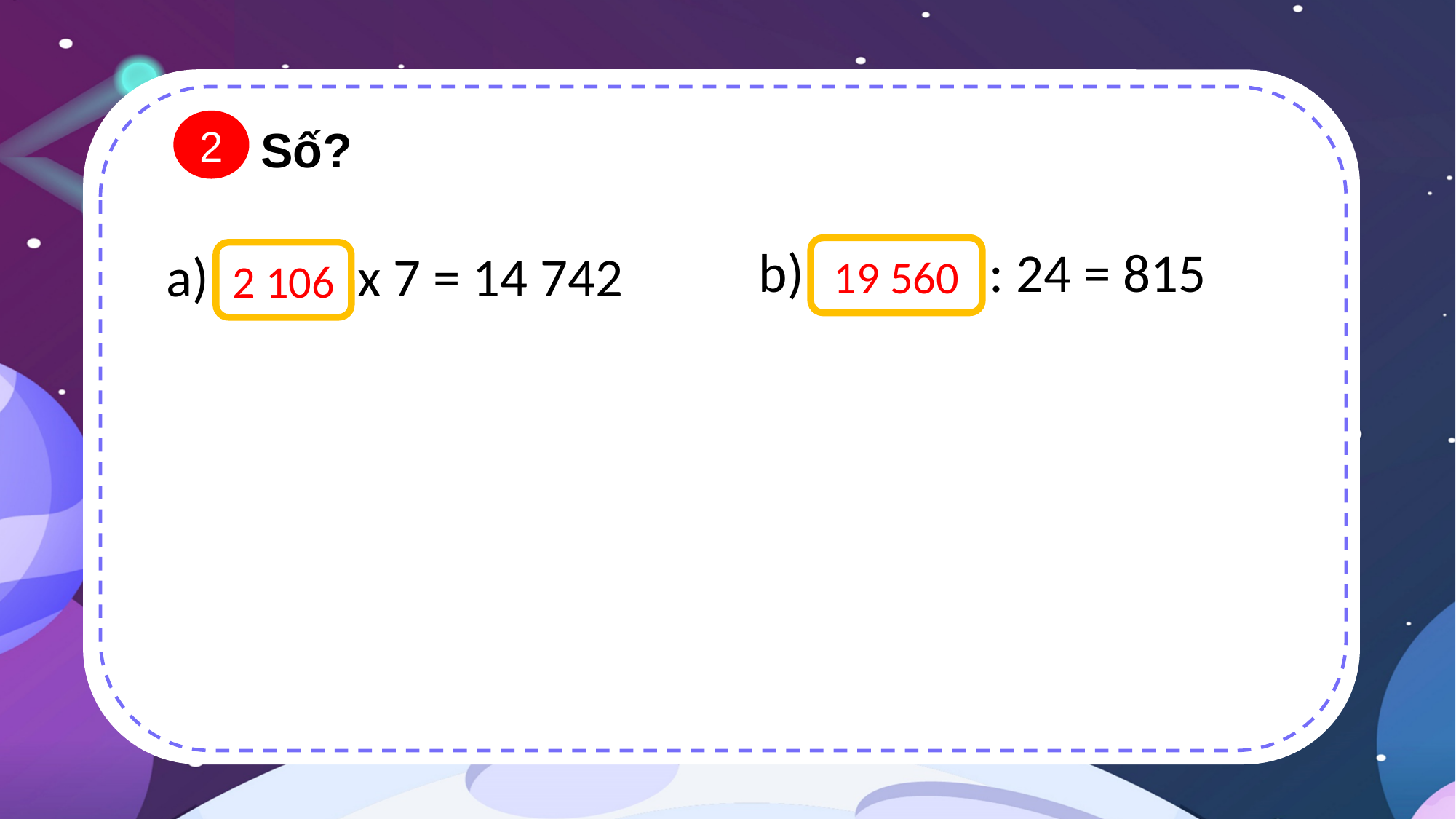

2
 Số?
b)               : 24 = 815
?
a)            x 7 = 14 742
?
19 560
2 106